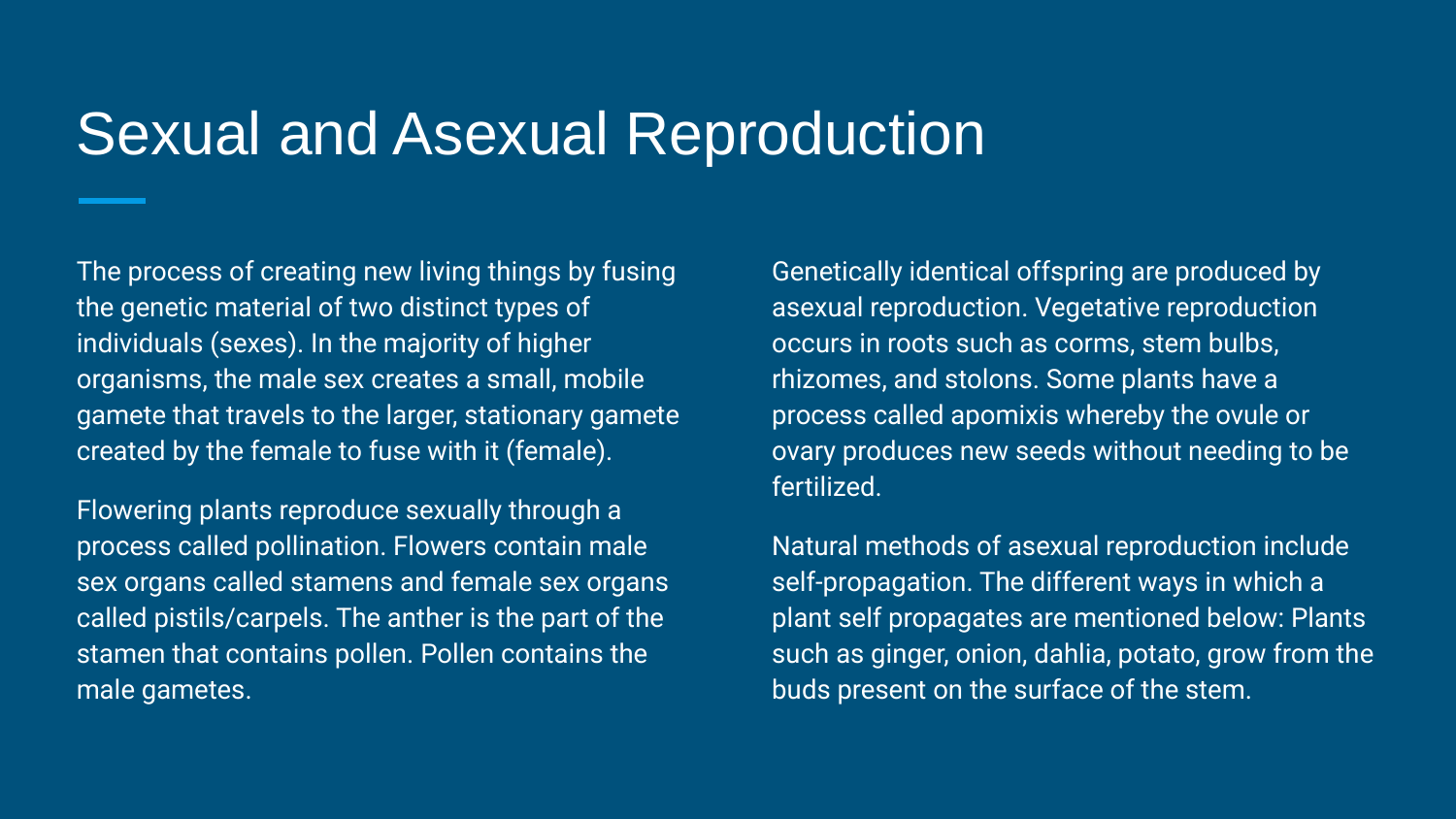

# Sexual and Asexual Reproduction
The process of creating new living things by fusing the genetic material of two distinct types of individuals (sexes). In the majority of higher organisms, the male sex creates a small, mobile gamete that travels to the larger, stationary gamete created by the female to fuse with it (female).
Flowering plants reproduce sexually through a process called pollination. Flowers contain male sex organs called stamens and female sex organs called pistils/carpels. The anther is the part of the stamen that contains pollen. Pollen contains the male gametes.
Genetically identical offspring are produced by asexual reproduction. Vegetative reproduction occurs in roots such as corms, stem bulbs, rhizomes, and stolons. Some plants have a process called apomixis whereby the ovule or ovary produces new seeds without needing to be fertilized.
Natural methods of asexual reproduction include self-propagation. The different ways in which a plant self propagates are mentioned below: Plants such as ginger, onion, dahlia, potato, grow from the buds present on the surface of the stem.